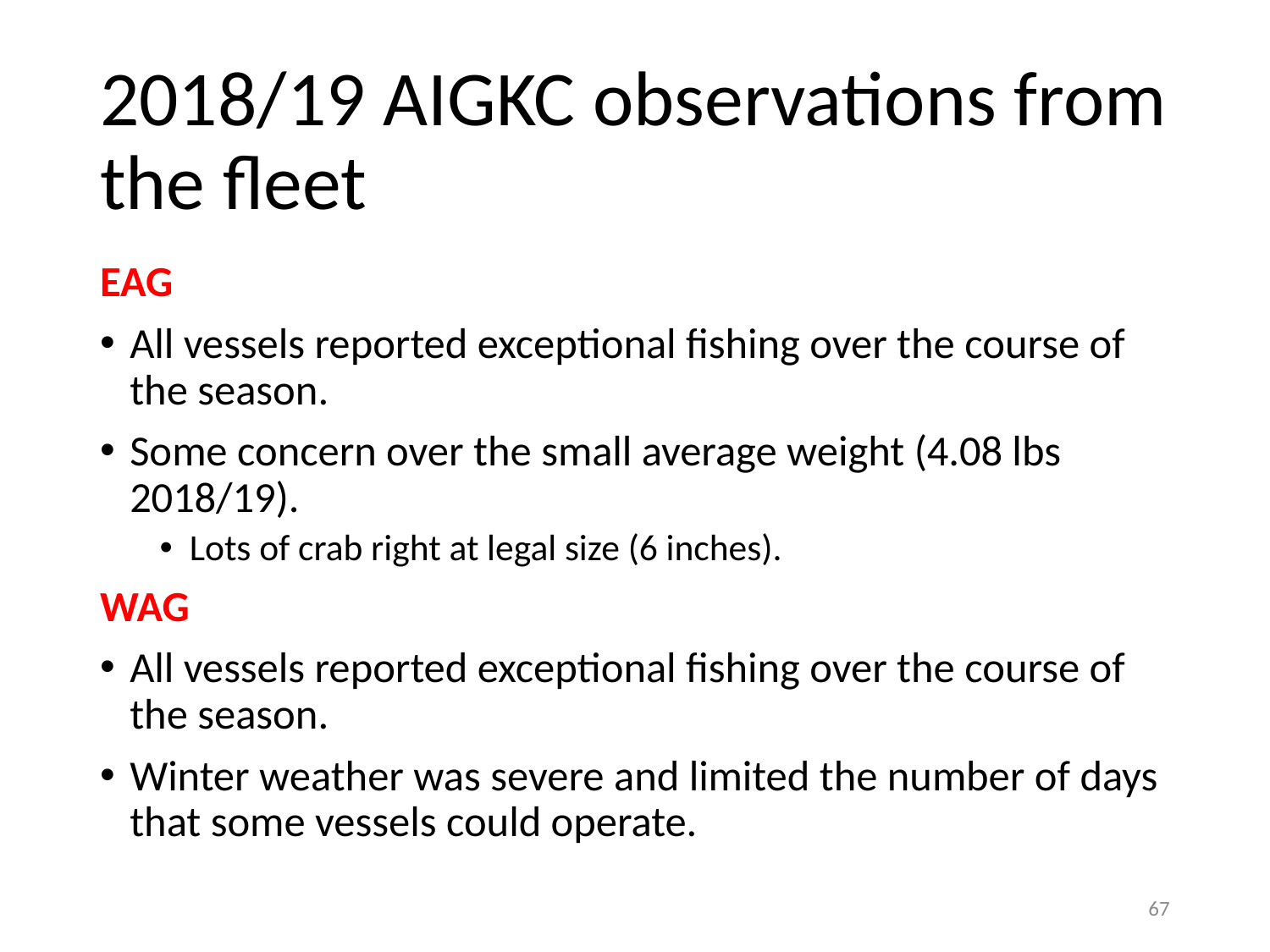

# 2018/19 AIGKC observations from the fleet
EAG
All vessels reported exceptional fishing over the course of the season.
Some concern over the small average weight (4.08 lbs 2018/19).
Lots of crab right at legal size (6 inches).
WAG
All vessels reported exceptional fishing over the course of the season.
Winter weather was severe and limited the number of days that some vessels could operate.

67